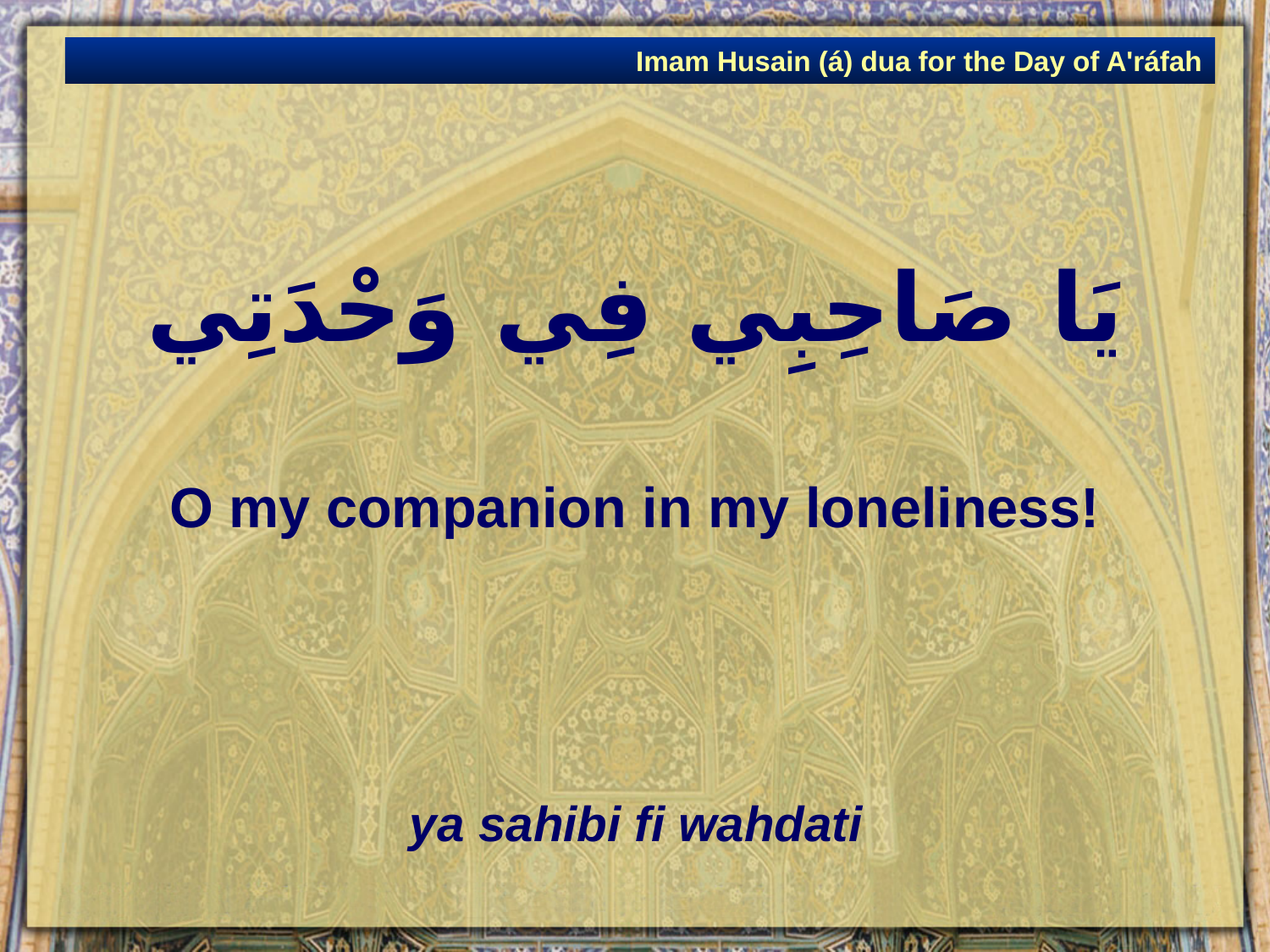

Imam Husain (á) dua for the Day of A'ráfah
# يَا صَاحِبِي فِي وَحْدَتِي
O my companion in my loneliness!
ya sahibi fi wahdati